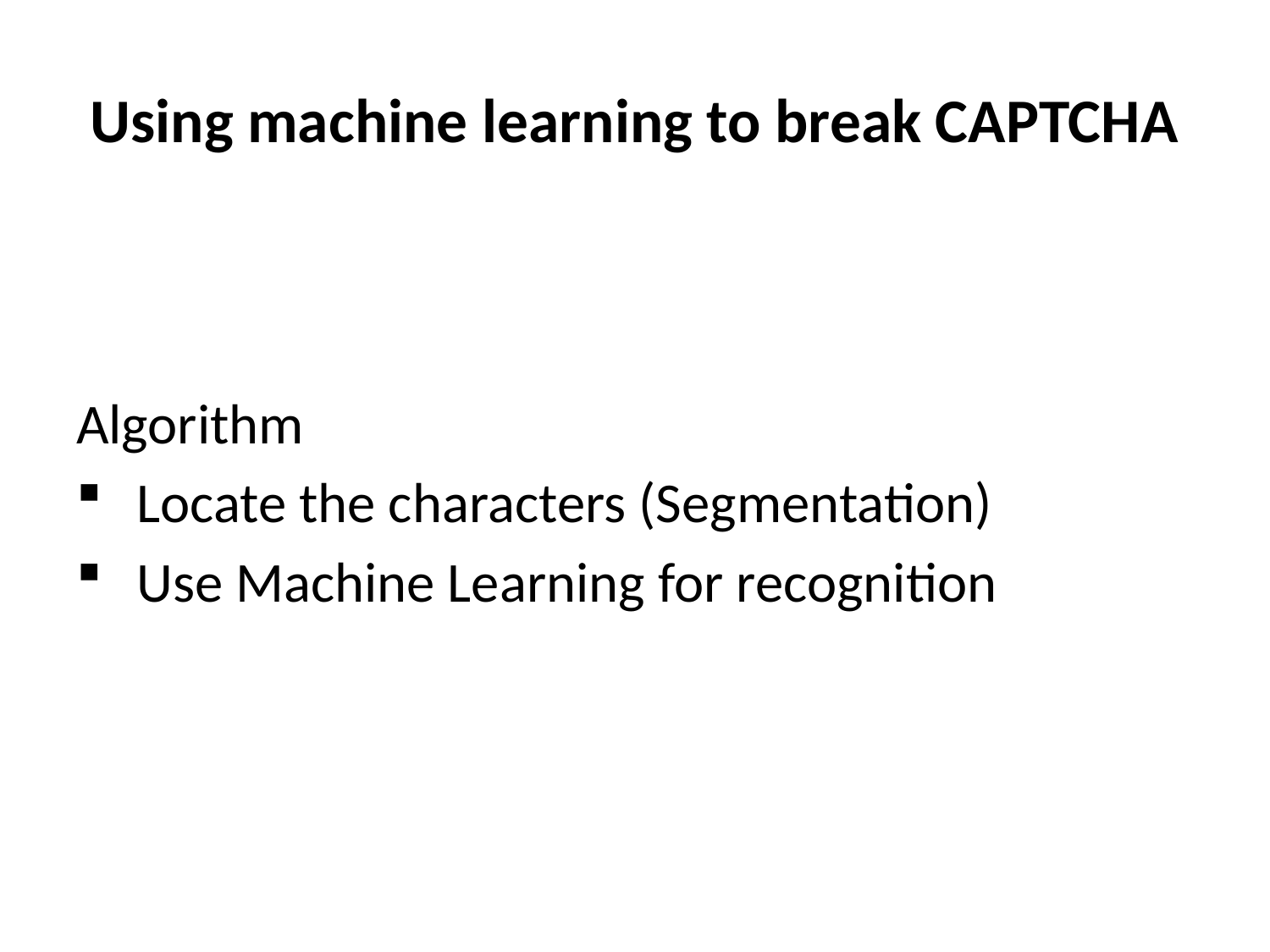

# Using machine learning to break CAPTCHA
Algorithm
 Locate the characters (Segmentation)
 Use Machine Learning for recognition